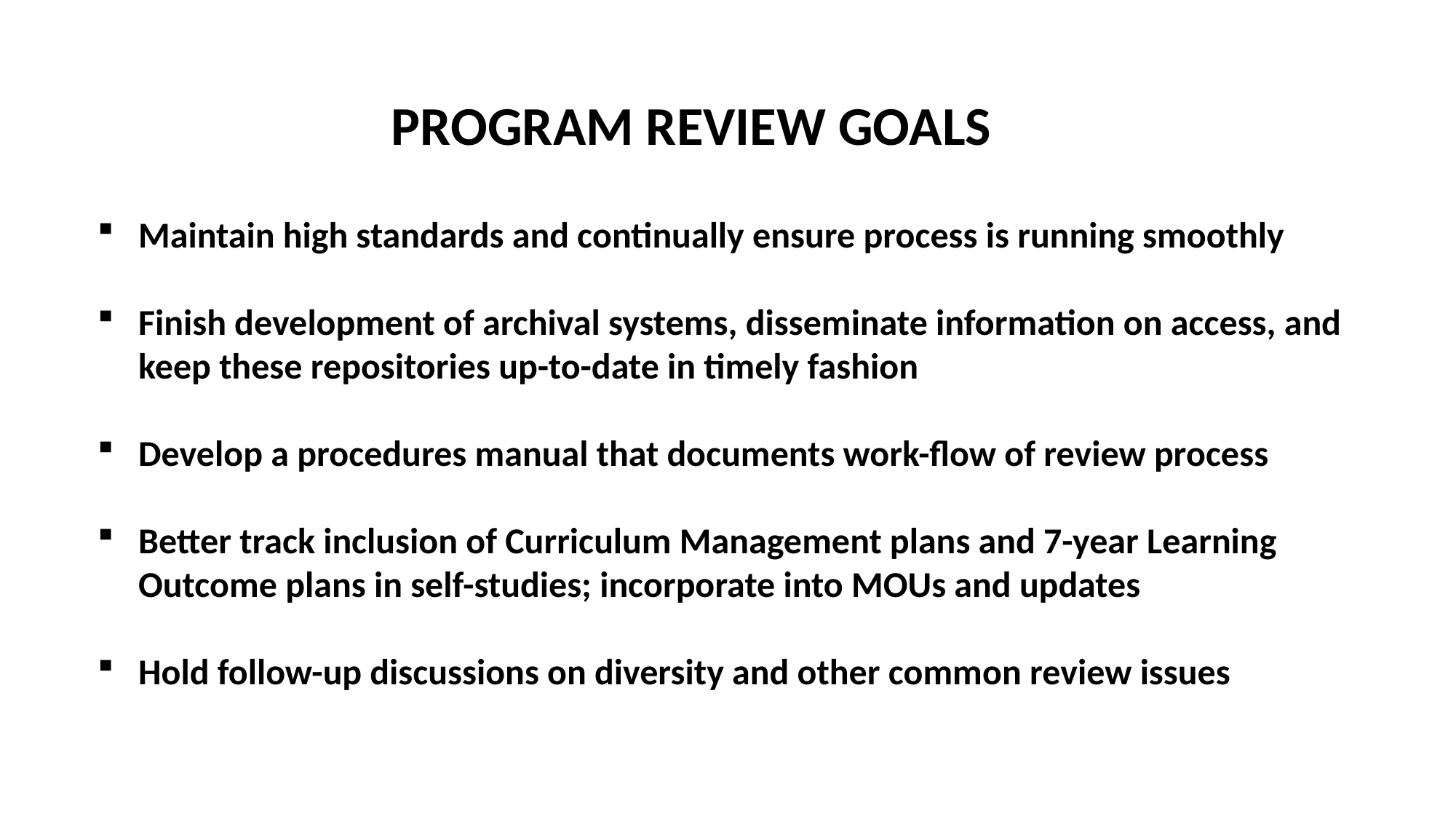

PROGRAM REVIEW GOALS

Maintain high standards and continually ensure process is running smoothly

Finish development of archival systems, disseminate information on access, and keep these repositories up-to-date in timely fashion

Develop a procedures manual that documents work-flow of review process

Better track inclusion of Curriculum Management plans and 7-year Learning Outcome plans in self-studies; incorporate into MOUs and updates

Hold follow-up discussions on diversity and other common review issues